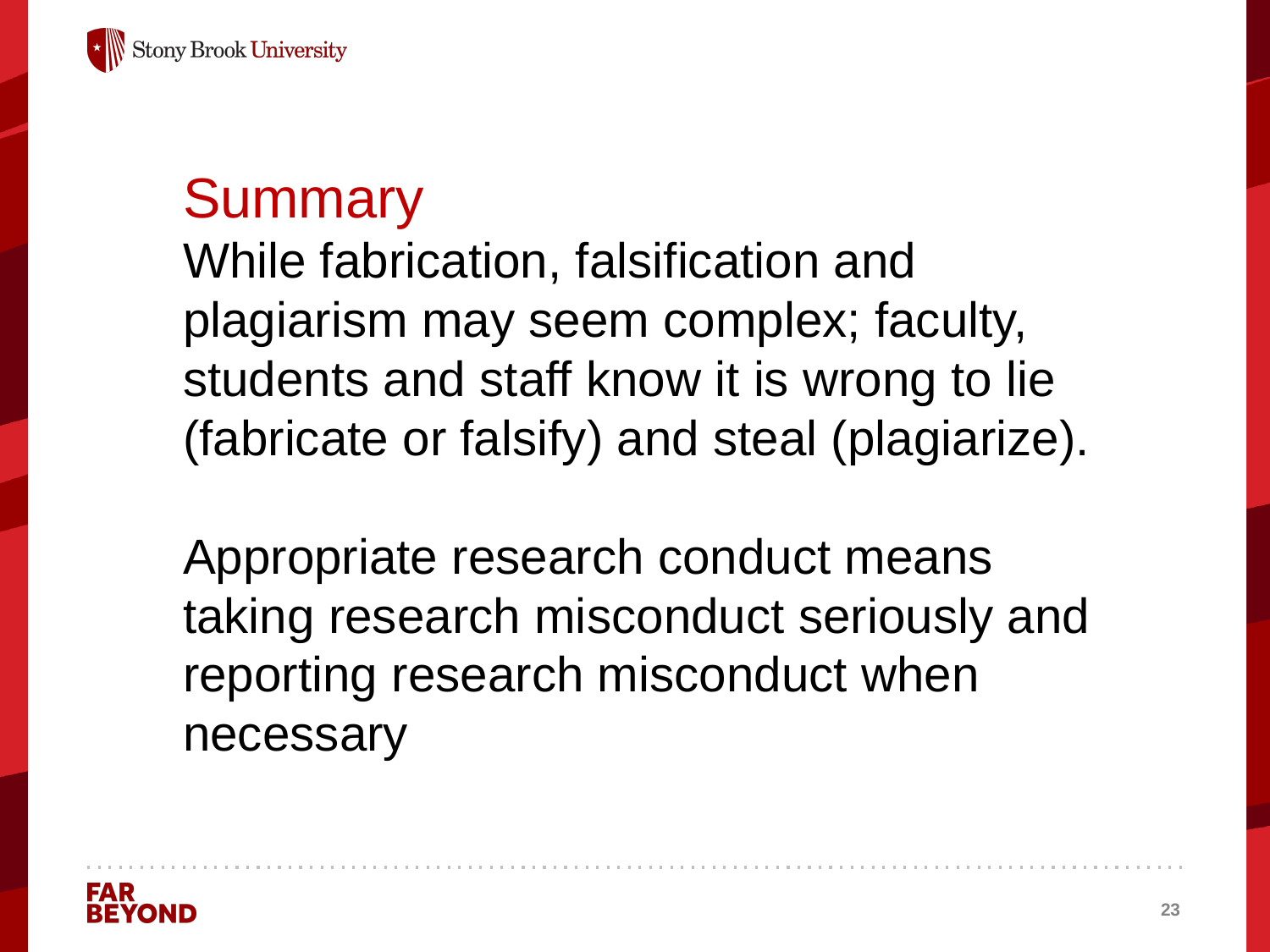

Summary
While fabrication, falsification and plagiarism may seem complex; faculty, students and staff know it is wrong to lie (fabricate or falsify) and steal (plagiarize).

Appropriate research conduct means taking research misconduct seriously and reporting research misconduct when necessary

23